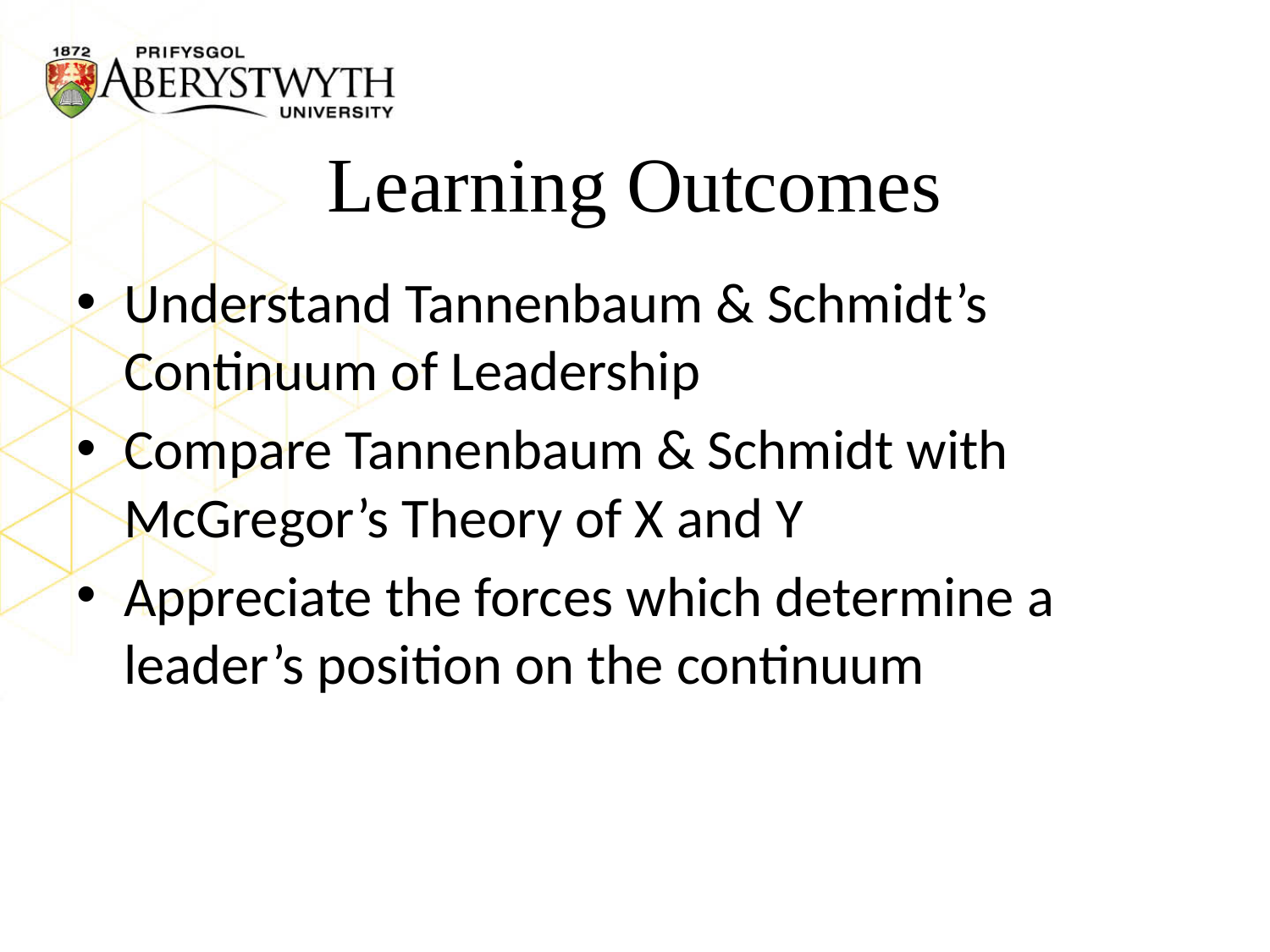

# Learning Outcomes
Understand Tannenbaum & Schmidt’s Continuum of Leadership
Compare Tannenbaum & Schmidt with McGregor’s Theory of X and Y
Appreciate the forces which determine a leader’s position on the continuum